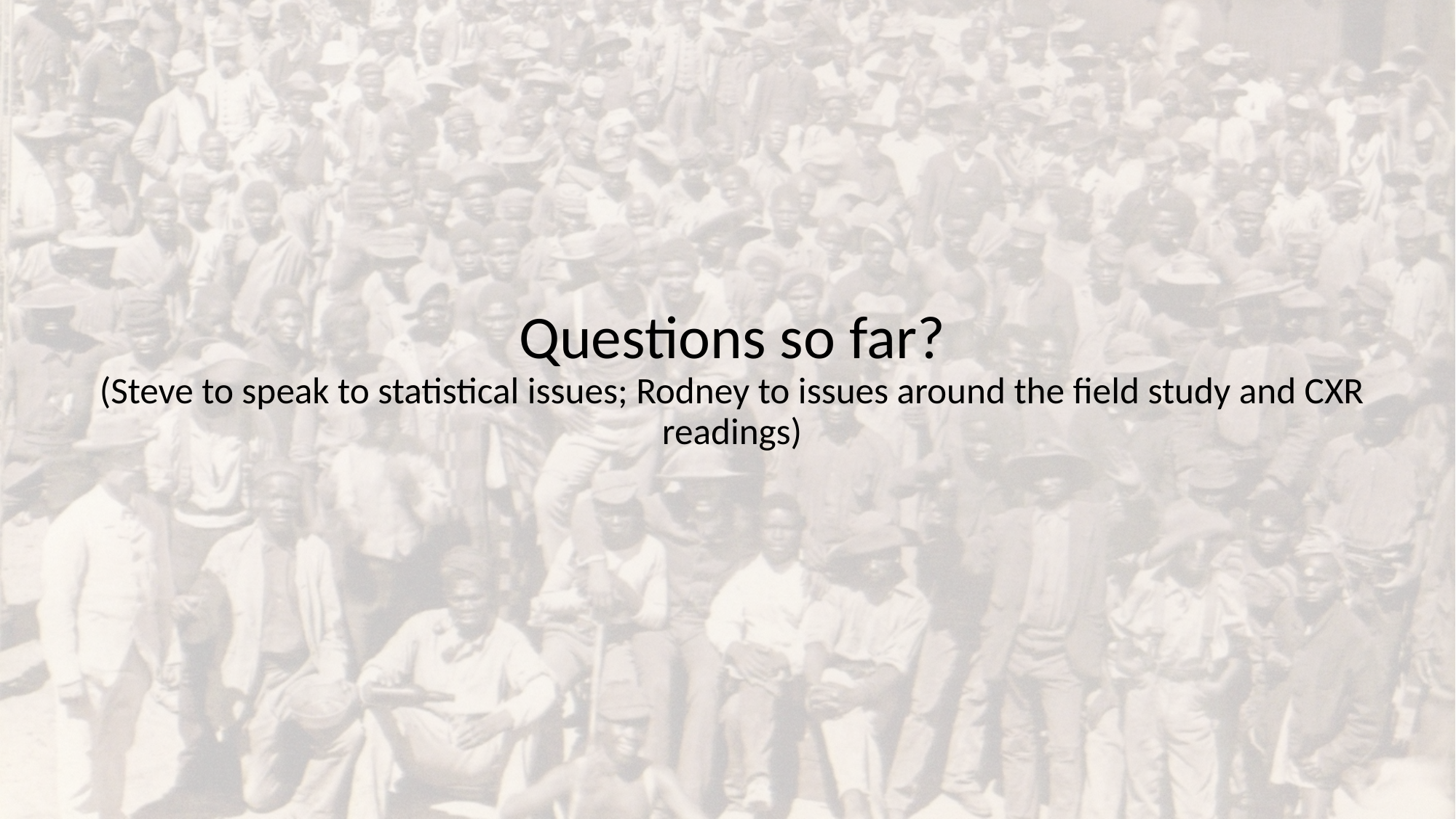

# Questions so far? (Steve to speak to statistical issues; Rodney to issues around the field study and CXR readings)